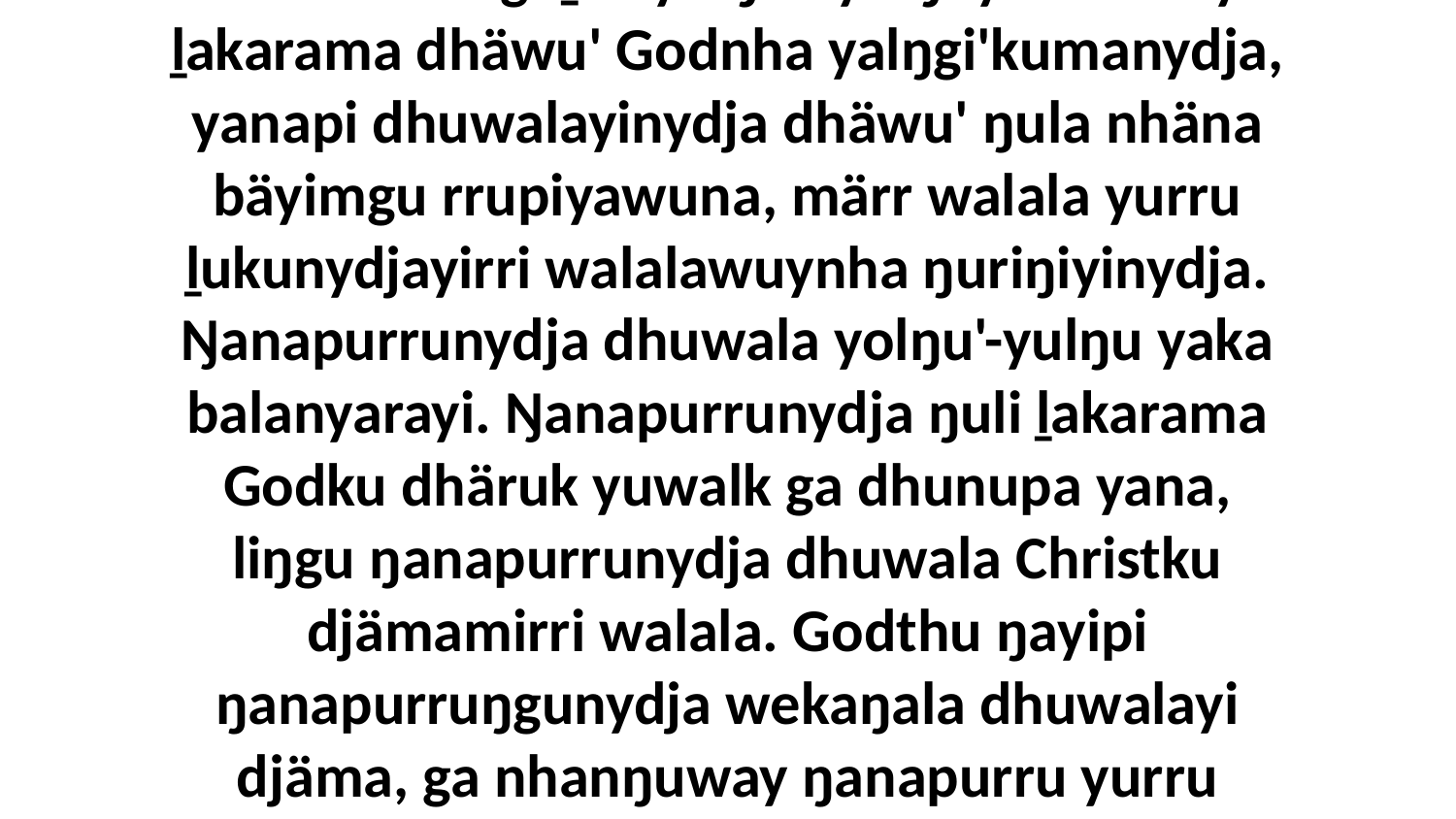

17 Mirithirri guḻku'yu ŋuli yolŋuyu walalay ḻakarama dhäwu' Godnha yalŋgi'kumanydja, yanapi dhuwalayinydja dhäwu' ŋula nhäna bäyimgu rrupiyawuna, märr walala yurru ḻukunydjayirri walalawuynha ŋuriŋiyinydja. Ŋanapurrunydja dhuwala yolŋu'-yulŋu yaka balanyarayi. Ŋanapurrunydja ŋuli ḻakarama Godku dhäruk yuwalk ga dhunupa yana, liŋgu ŋanapurrunydja dhuwala Christku djämamirri walala. Godthu ŋayipi ŋanapurruŋgunydja wekaŋala dhuwalayi djäma, ga nhanŋuway ŋanapurru yurru buku-wurrpanarawunydja djäma yana.